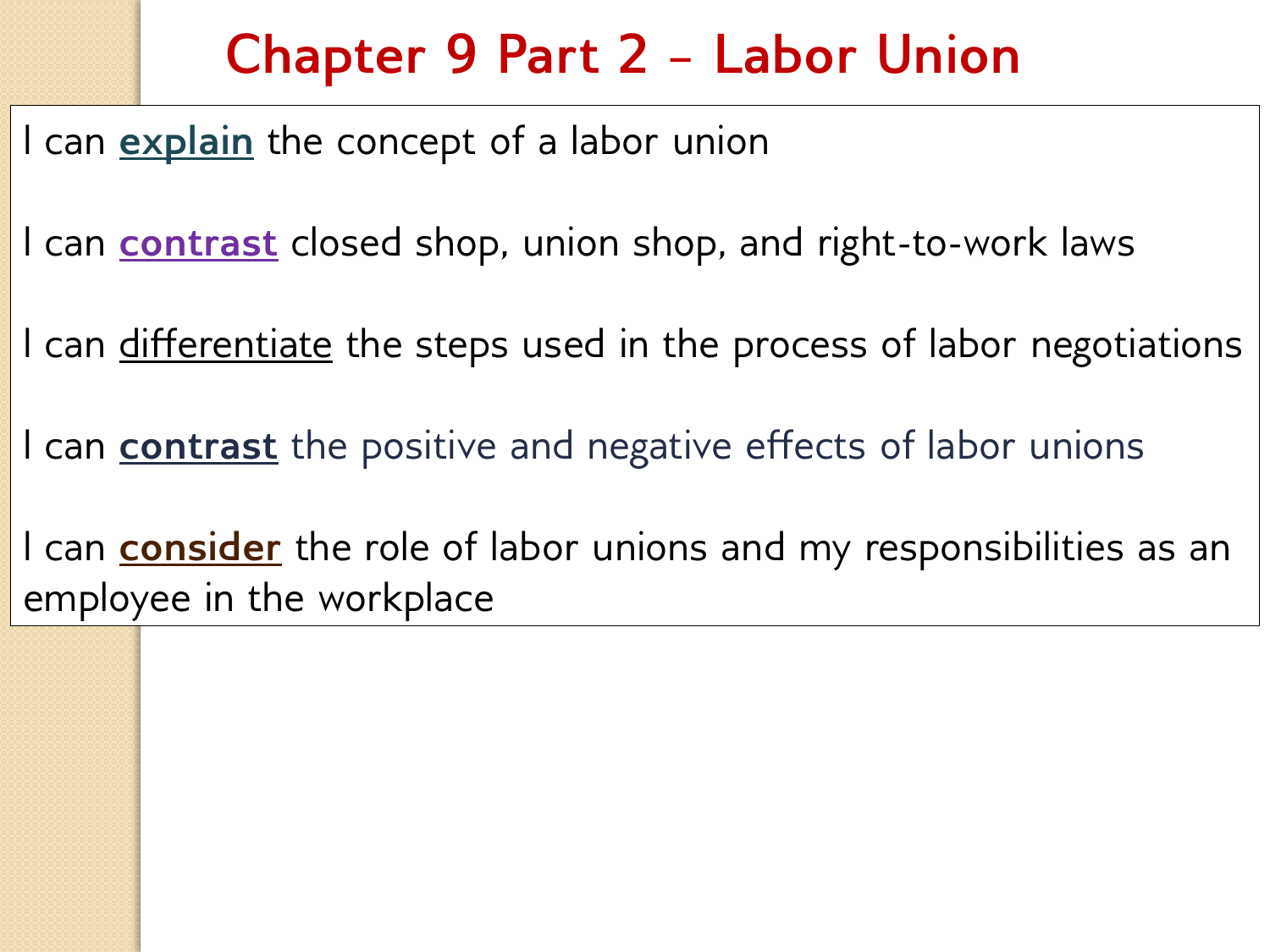

Chapter 9 Part 2 – Labor Union
I can explain the concept of a labor union

I can contrast closed shop, union shop, and right-to-work laws

I can differentiate the steps used in the process of labor negotiations

I can contrast the positive and negative effects of labor unions

I can consider the role of labor unions and my responsibilities as an employee in the workplace